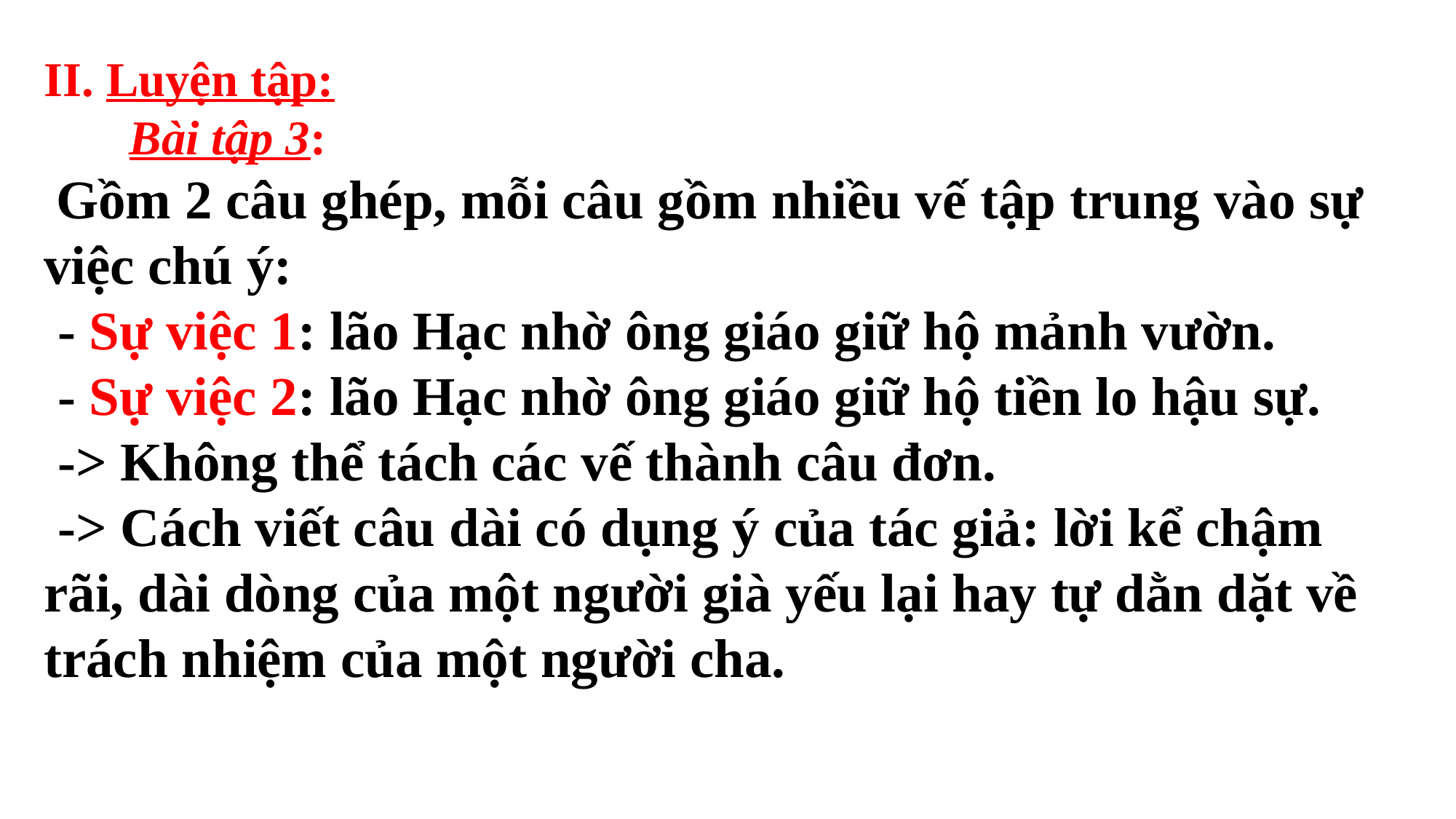

II. Luyện tập:
       Bài tập 3:
 Gồm 2 câu ghép, mỗi câu gồm nhiều vế tập trung vào sự việc chú ý:
 - Sự việc 1: lão Hạc nhờ ông giáo giữ hộ mảnh vườn.
 - Sự việc 2: lão Hạc nhờ ông giáo giữ hộ tiền lo hậu sự.
 -> Không thể tách các vế thành câu đơn.
 -> Cách viết câu dài có dụng ý của tác giả: lời kể chậm rãi, dài dòng của một người già yếu lại hay tự dằn dặt về trách nhiệm của một người cha.